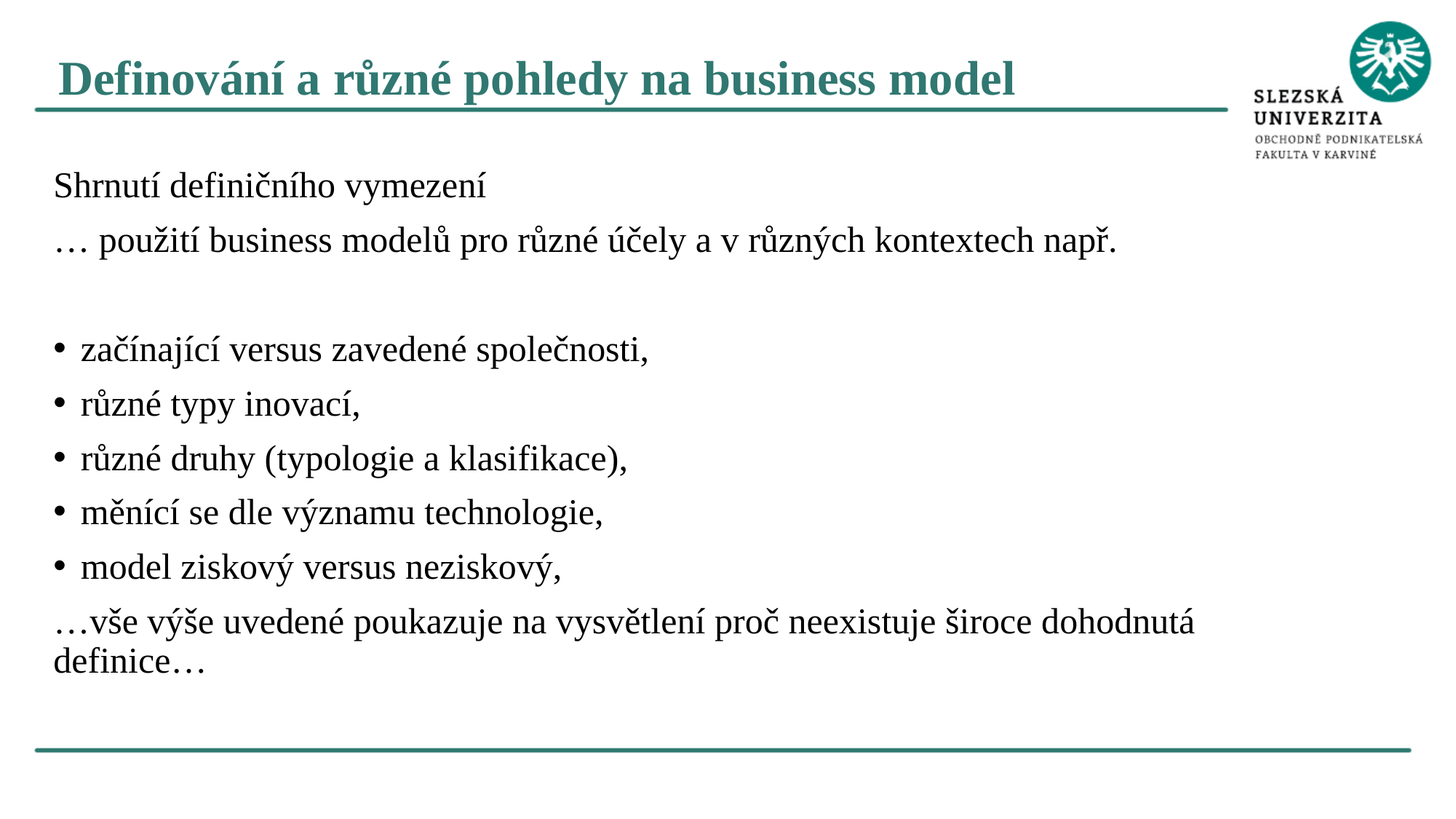

Definování a různé pohledy na business model
Shrnutí definičního vymezení
… použití business modelů pro různé účely a v různých kontextech např.

začínající versus zavedené společnosti,
různé typy inovací,
různé druhy (typologie a klasifikace),
měnící se dle významu technologie,
model ziskový versus neziskový,
…vše výše uvedené poukazuje na vysvětlení proč neexistuje široce dohodnutá definice…